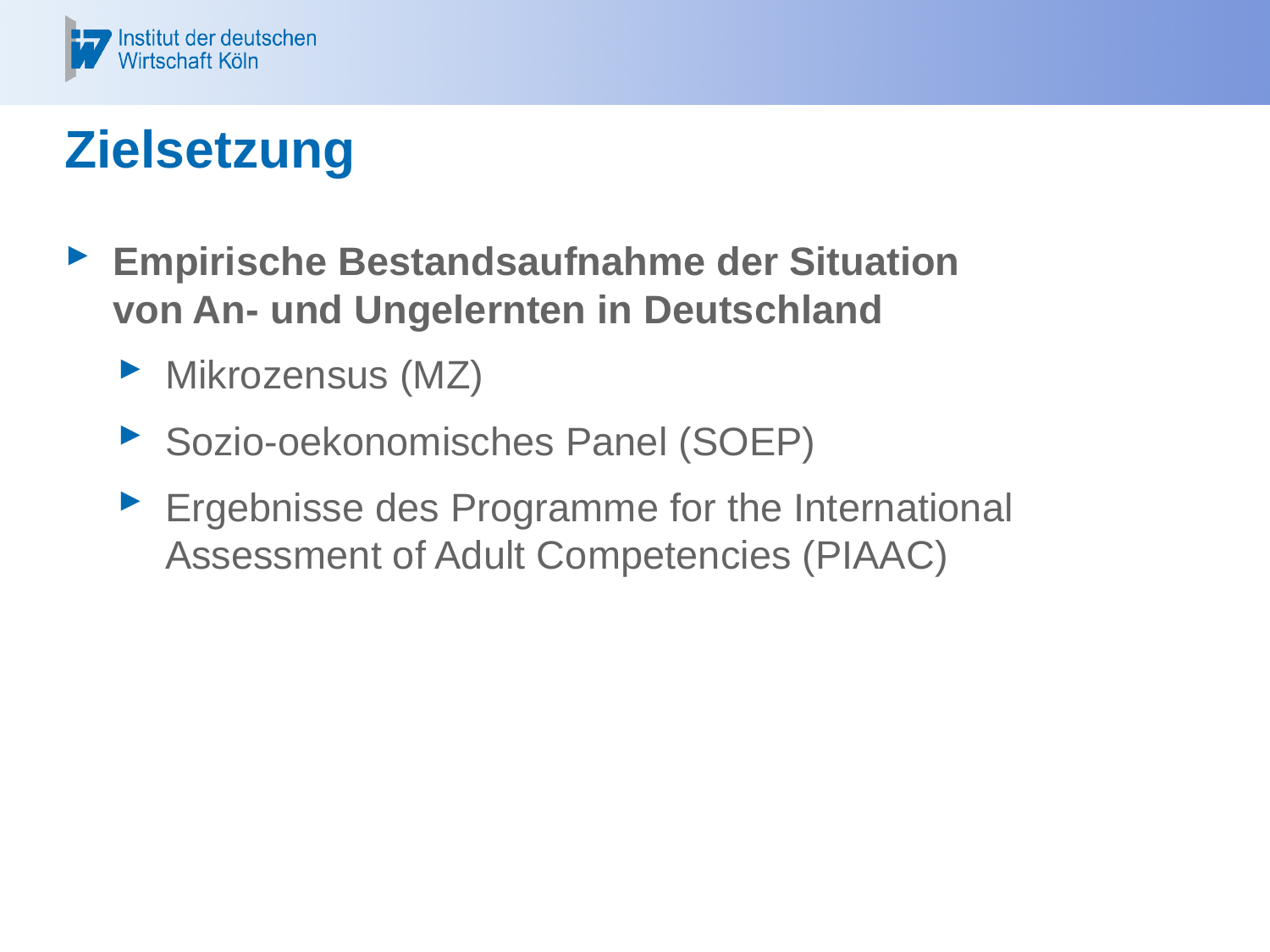

# Zielsetzung
Empirische Bestandsaufnahme der Situation
von An- und Ungelernten in Deutschland
Mikrozensus (MZ)
Sozio-oekonomisches Panel (SOEP)
Ergebnisse des Programme for the International Assessment of Adult Competencies (PIAAC)